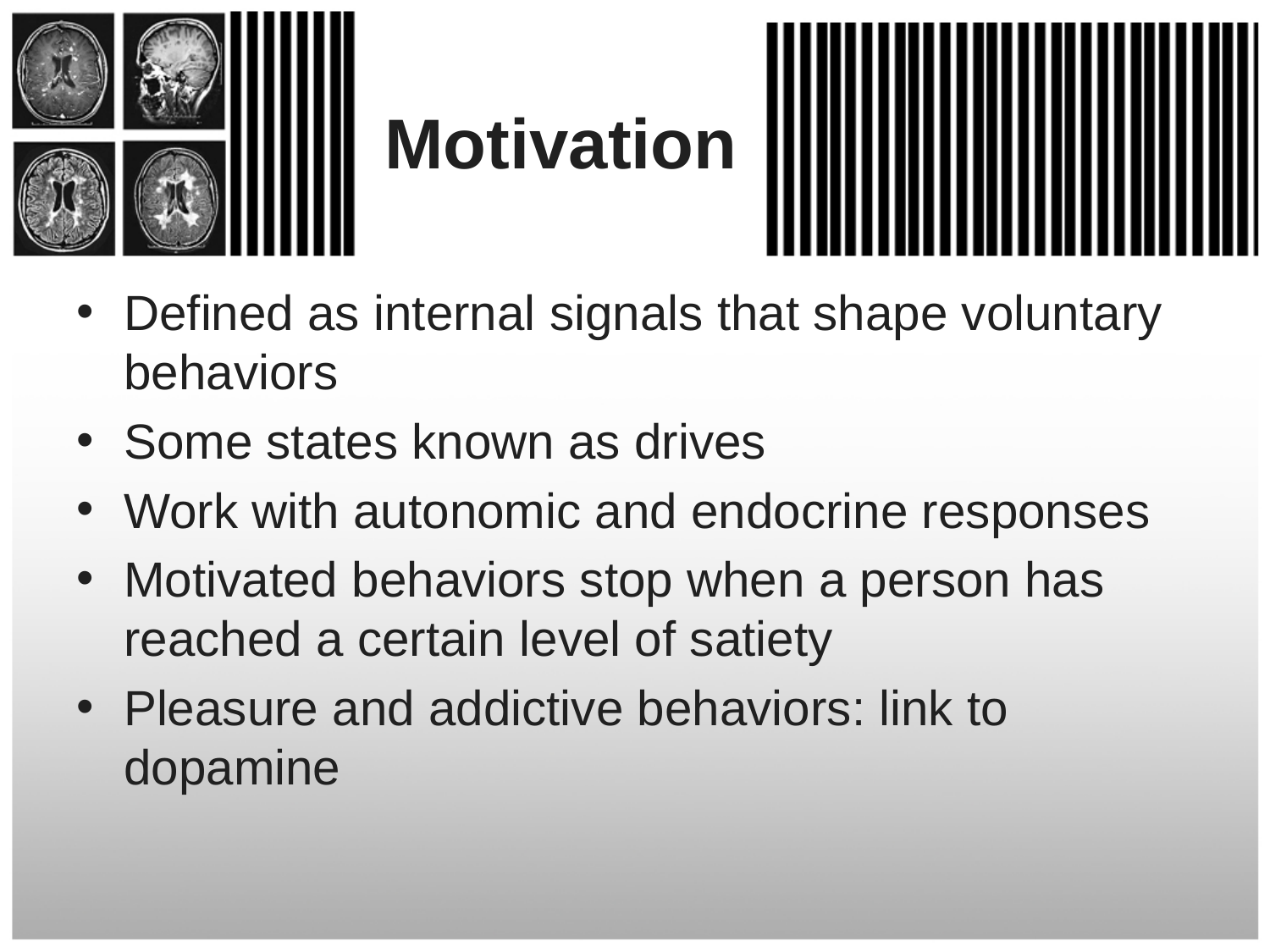

# Motivation
Defined as internal signals that shape voluntary behaviors
Some states known as drives
Work with autonomic and endocrine responses
Motivated behaviors stop when a person has reached a certain level of satiety
Pleasure and addictive behaviors: link to dopamine